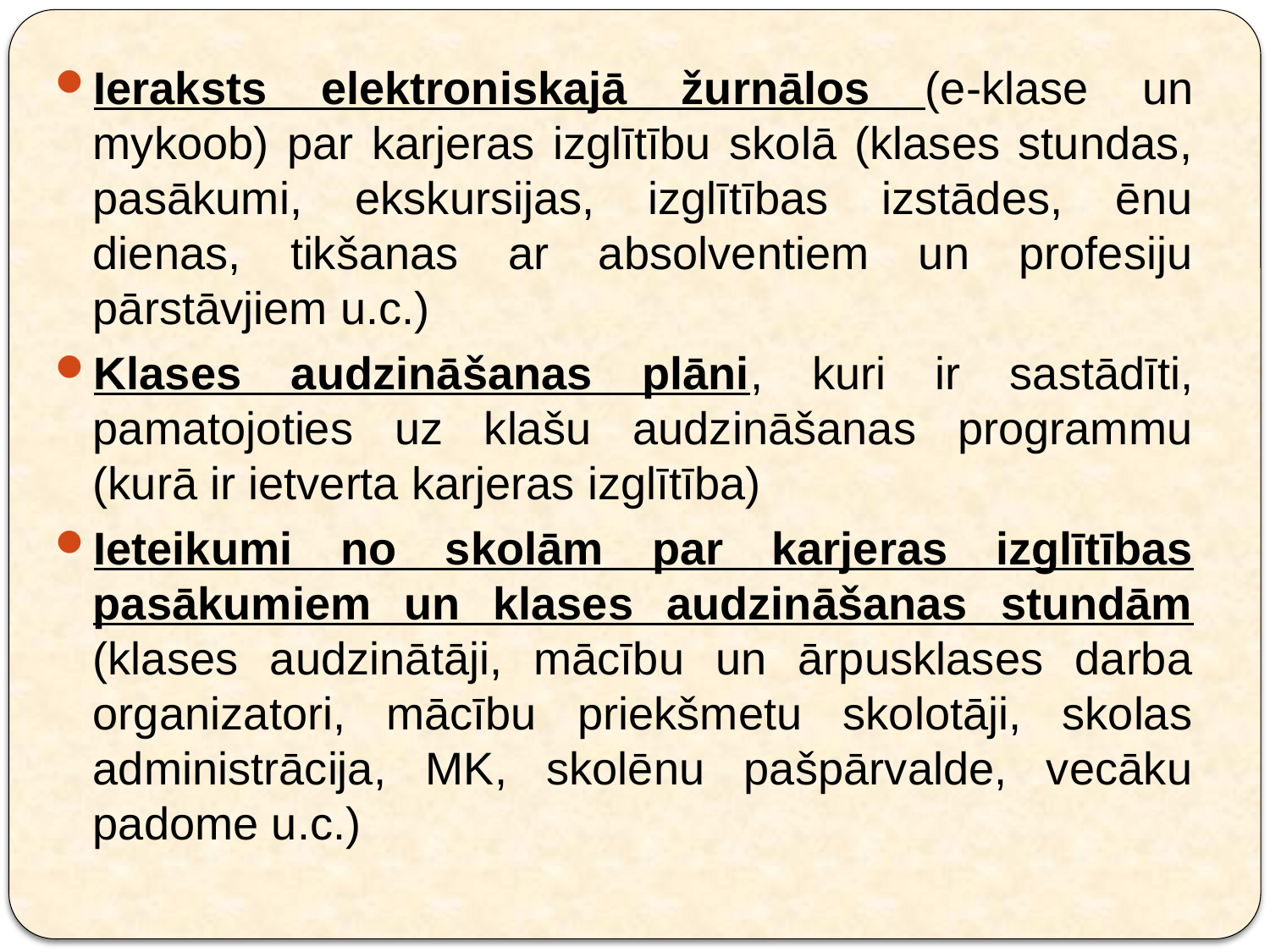

Ieraksts elektroniskajā žurnālos (e-klase un mykoob) par karjeras izglītību skolā (klases stundas, pasākumi, ekskursijas, izglītības izstādes, ēnu dienas, tikšanas ar absolventiem un profesiju pārstāvjiem u.c.)
Klases audzināšanas plāni, kuri ir sastādīti, pamatojoties uz klašu audzināšanas programmu (kurā ir ietverta karjeras izglītība)
Ieteikumi no skolām par karjeras izglītības pasākumiem un klases audzināšanas stundām (klases audzinātāji, mācību un ārpusklases darba organizatori, mācību priekšmetu skolotāji, skolas administrācija, MK, skolēnu pašpārvalde, vecāku padome u.c.)